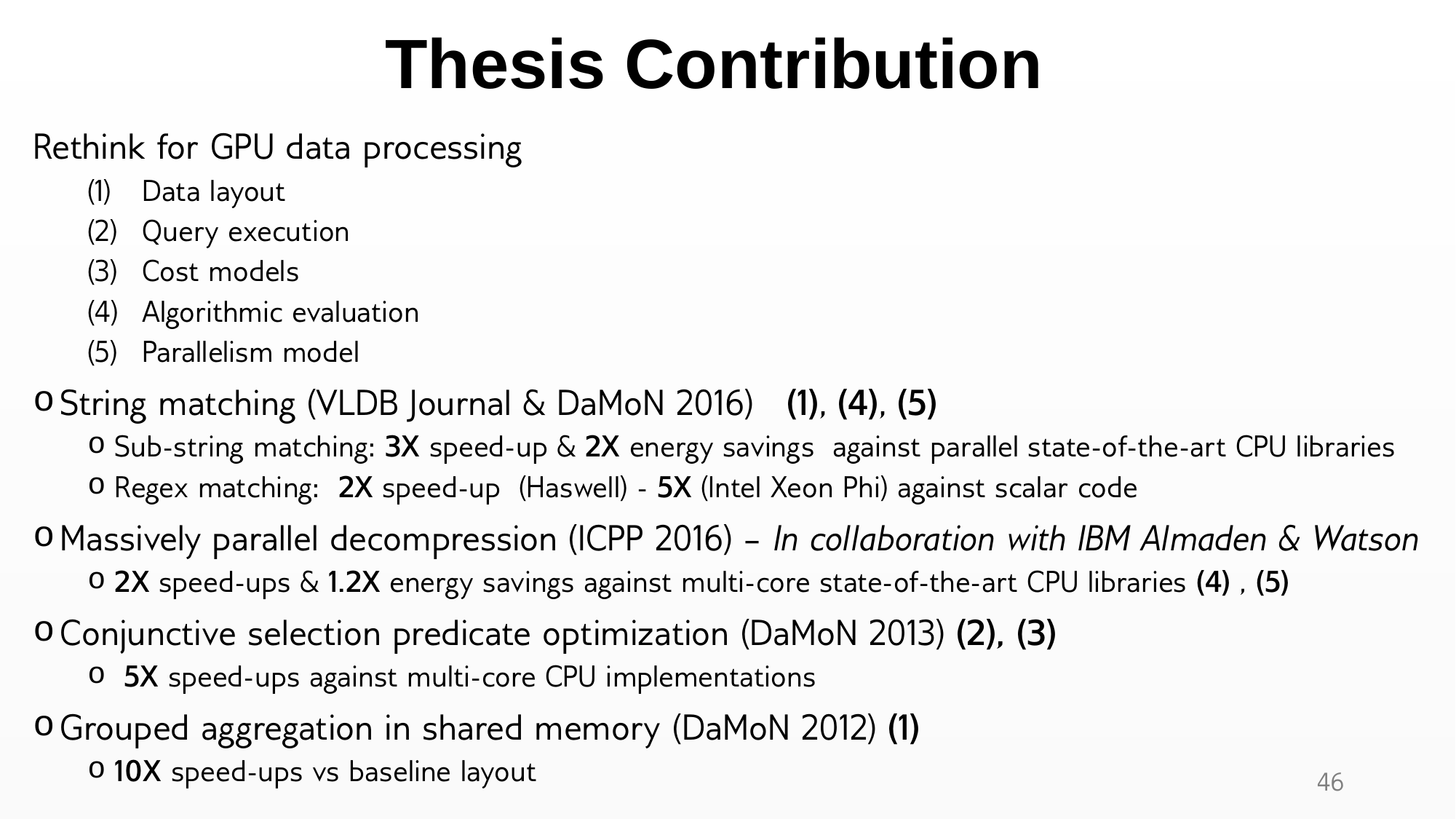

# Thesis Contribution
Rethink for GPU data processing
Data layout
Query execution
Cost models
Algorithmic evaluation
Parallelism model
String matching (VLDB Journal & DaMoN 2016)   (1), (4), (5)
Sub-string matching: 3X speed-up & 2X energy savings  against parallel state-of-the-art CPU libraries
Regex matching:  2X speed-up  (Haswell) - 5X (Intel Xeon Phi) against scalar code
Massively parallel decompression (ICPP 2016) – In collaboration with IBM Almaden & Watson
2X speed-ups & 1.2X energy savings against multi-core state-of-the-art CPU libraries (4) , (5)
Conjunctive selection predicate optimization (DaMoN 2013) (2), (3)
 5X speed-ups against multi-core CPU implementations
Grouped aggregation in shared memory (DaMoN 2012) (1)
10X speed-ups vs baseline layout

46